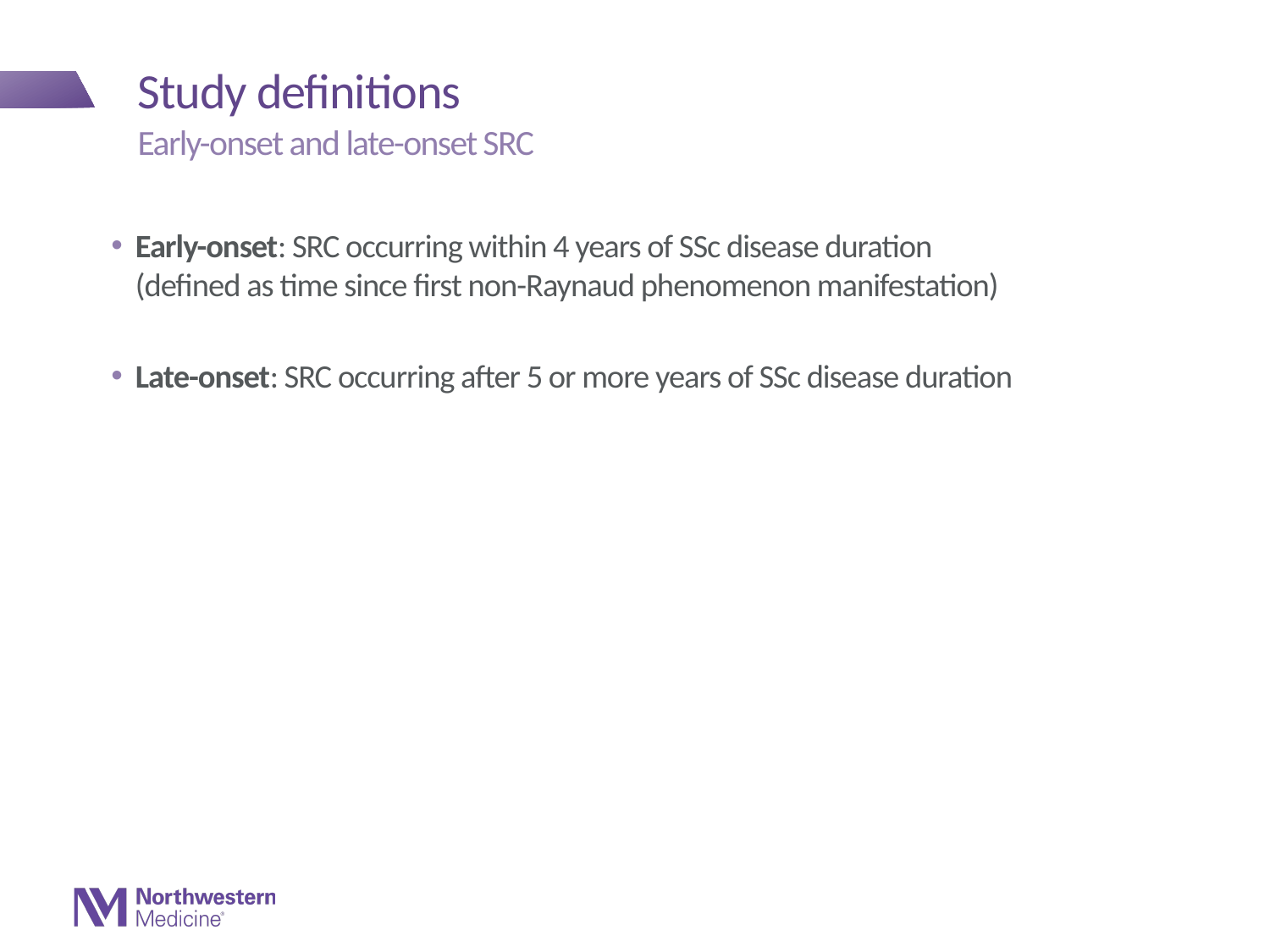

# Study definitions
Early-onset and late-onset SRC
Early-onset: SRC occurring within 4 years of SSc disease duration (defined as time since first non-Raynaud phenomenon manifestation)

Late-onset: SRC occurring after 5 or more years of SSc disease duration